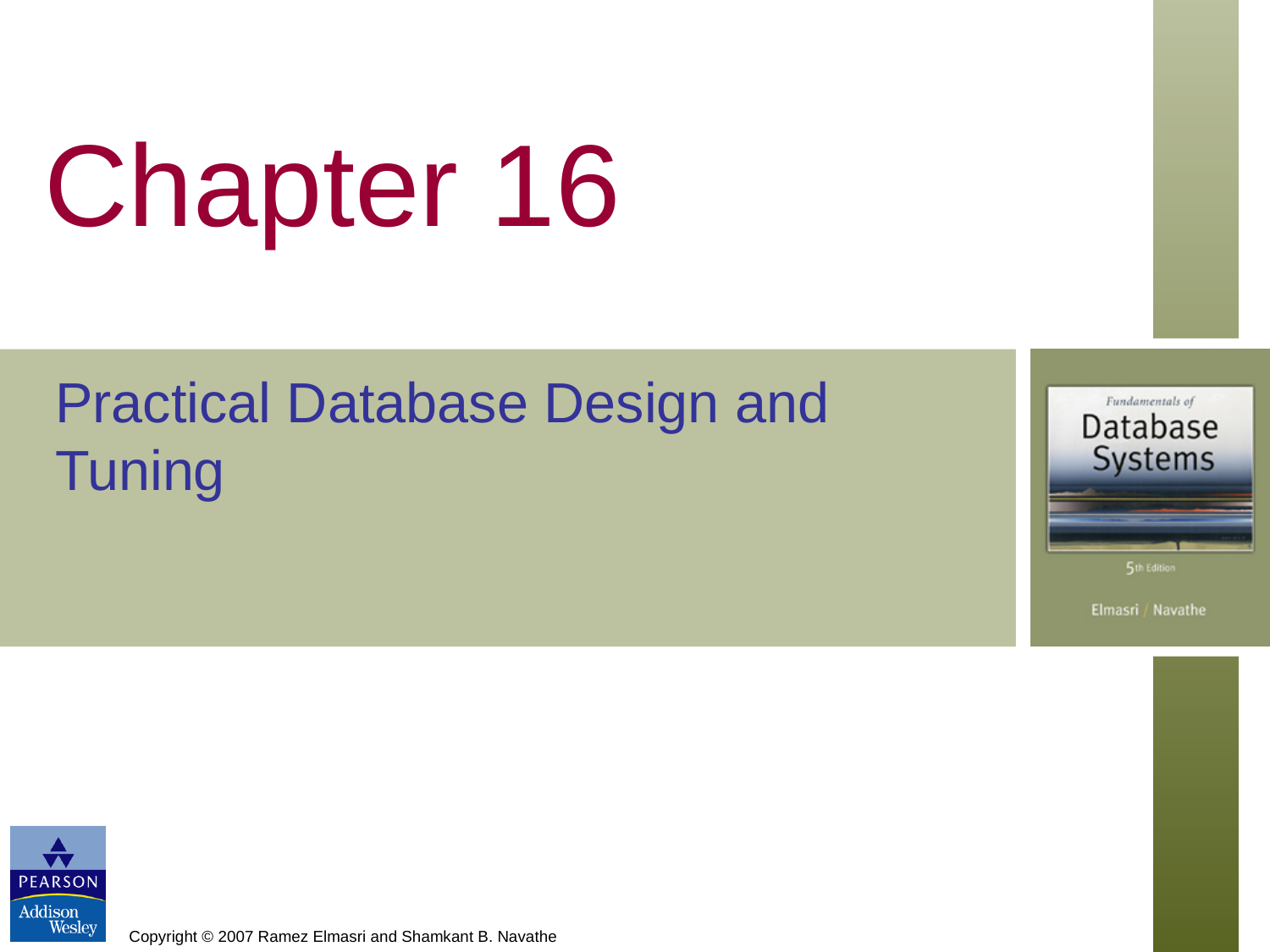

# Chapter 16
Practical Database Design and Tuning
Copyright © 2007 Ramez Elmasri and Shamkant B. Navathe